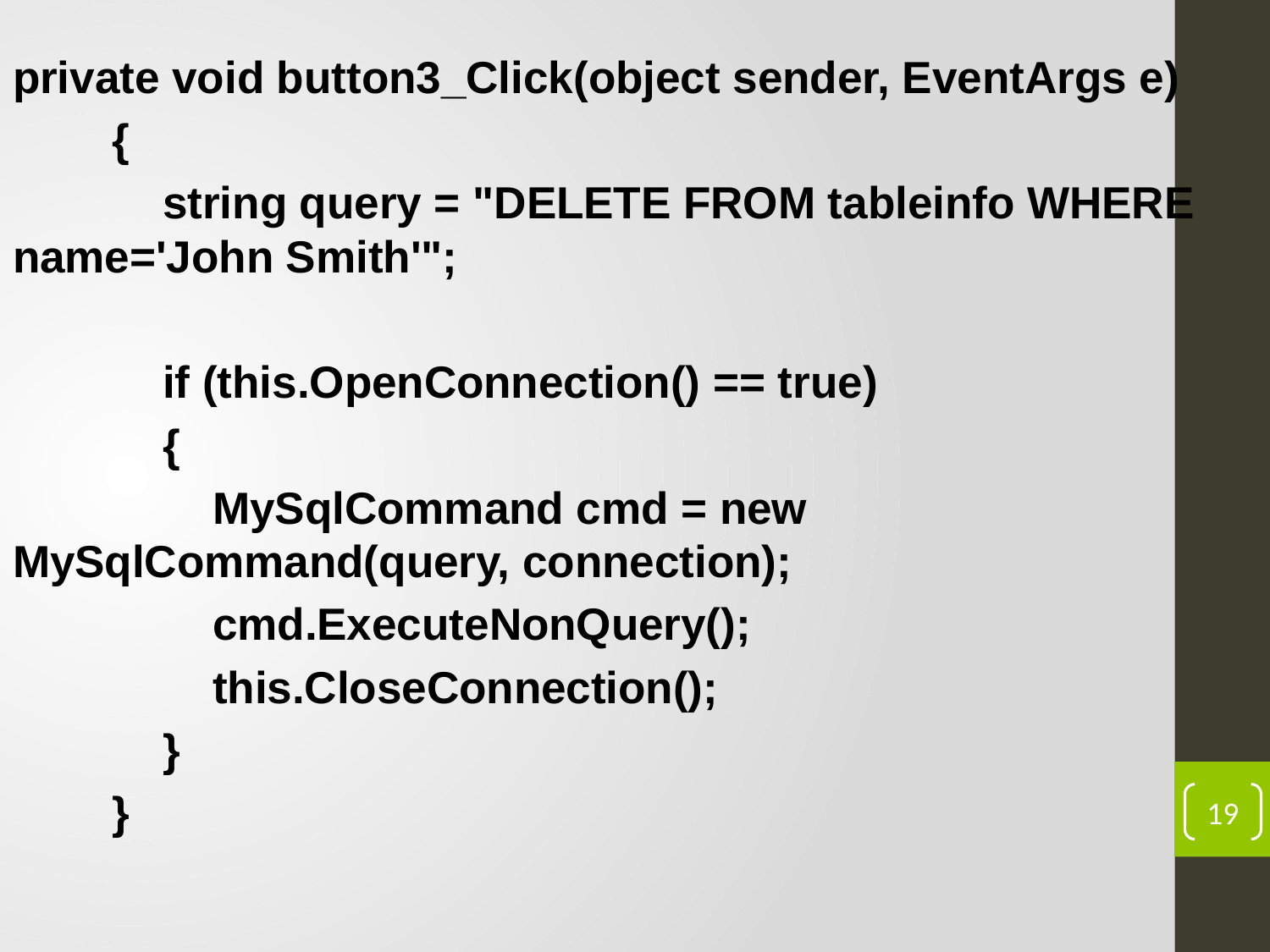

private void button3_Click(object sender, EventArgs e)
        {
            string query = "DELETE FROM tableinfo WHERE name='John Smith'";

            if (this.OpenConnection() == true)
            {
                MySqlCommand cmd = new MySqlCommand(query, connection);
                cmd.ExecuteNonQuery();
                this.CloseConnection();
            }
        }
19